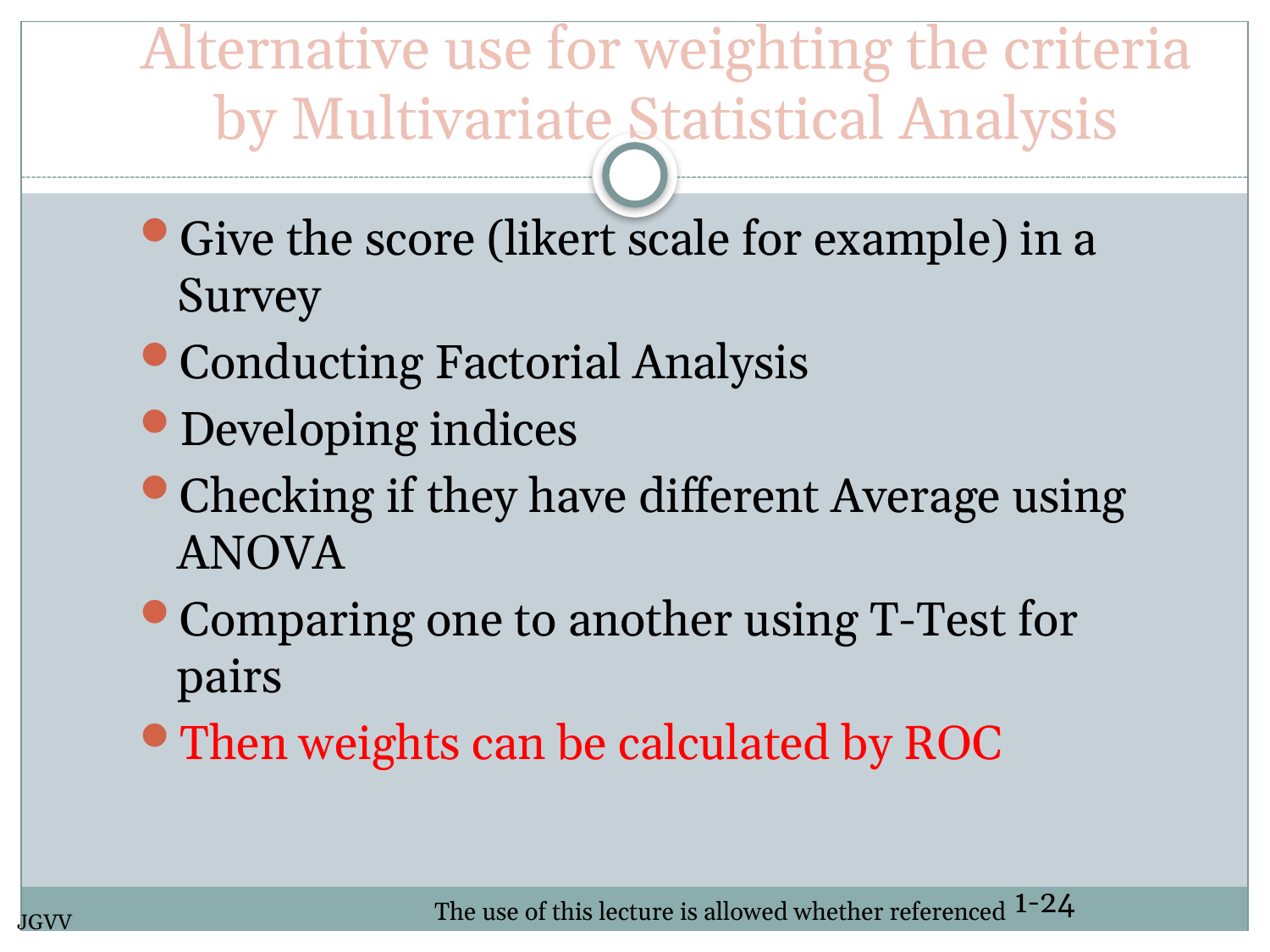

# Alternative use for weighting the criteria by Multivariate Statistical Analysis
Give the score (likert scale for example) in a Survey
Conducting Factorial Analysis
Developing indices
Checking if they have different Average using ANOVA
Comparing one to another using T-Test for pairs
Then weights can be calculated by ROC